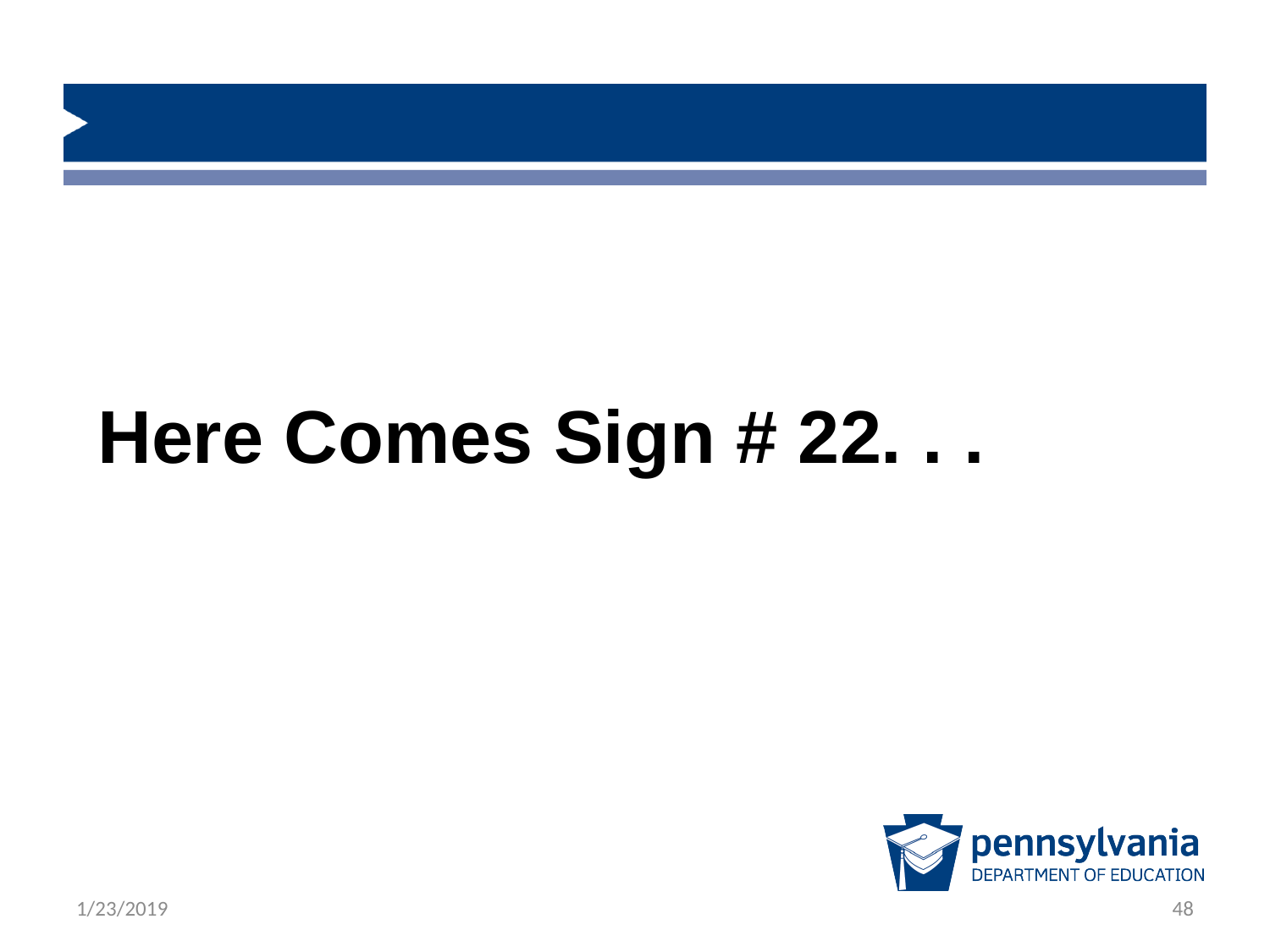

Here Comes Sign # 22. . .
1/23/2019
48